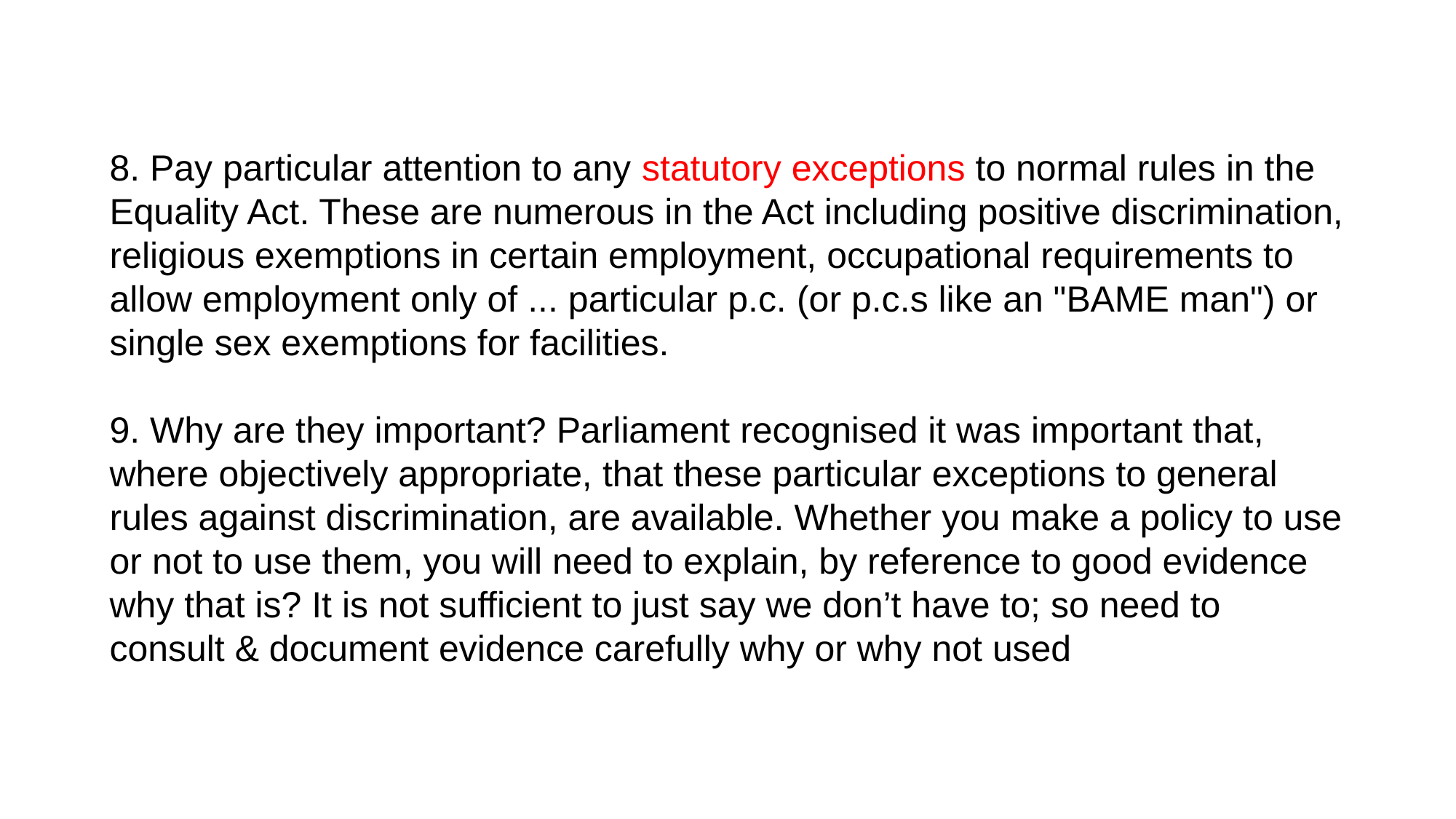

8. Pay particular attention to any statutory exceptions to normal rules in the Equality Act. These are numerous in the Act including positive discrimination, religious exemptions in certain employment, occupational requirements to allow employment only of ... particular p.c. (or p.c.s like an "BAME man") or single sex exemptions for facilities.

9. Why are they important? Parliament recognised it was important that, where objectively appropriate, that these particular exceptions to general rules against discrimination, are available. Whether you make a policy to use or not to use them, you will need to explain, by reference to good evidence why that is? It is not sufficient to just say we don’t have to; so need to consult & document evidence carefully why or why not used